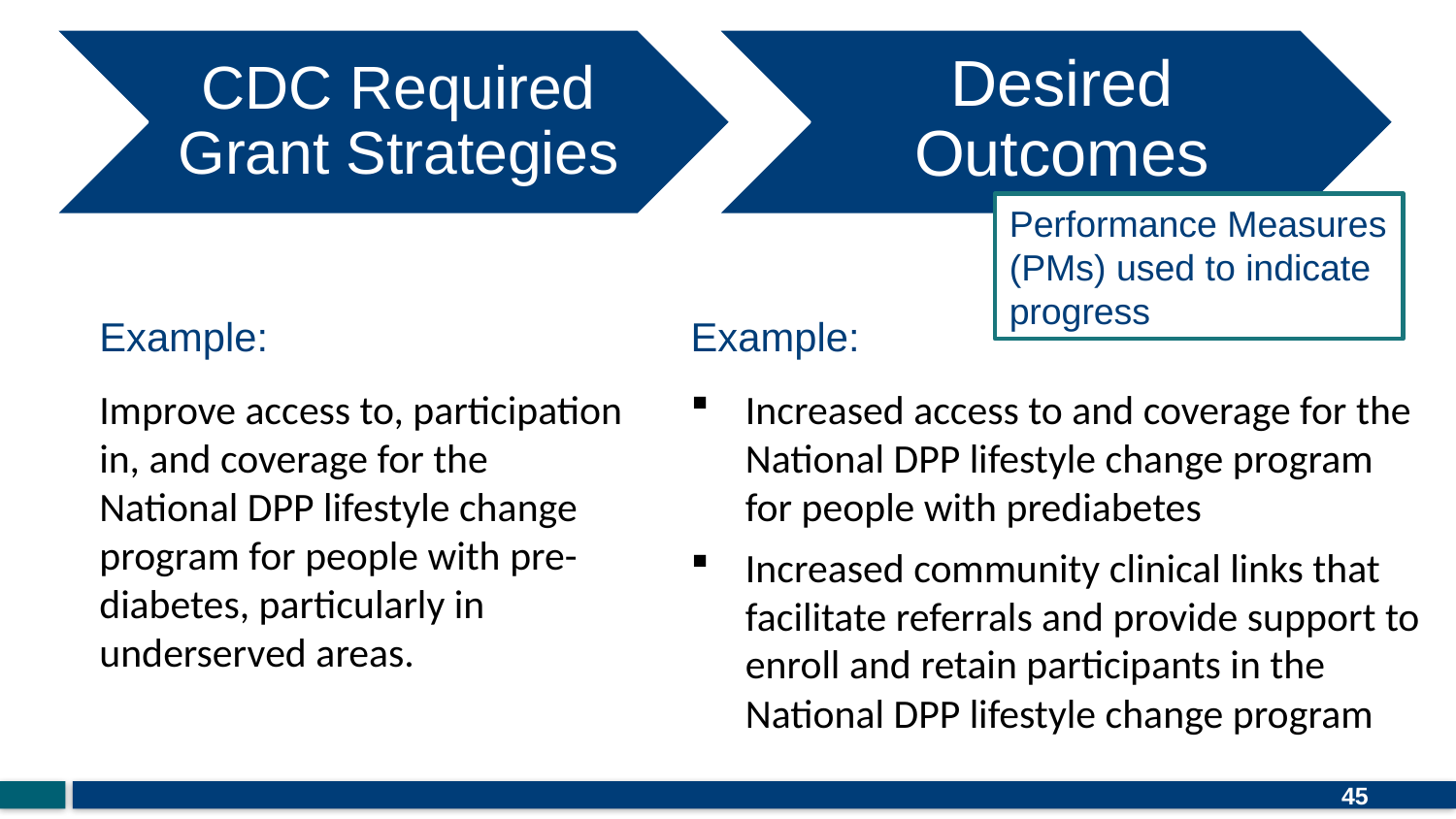

CDC Required Grant Strategies

Desired Outcomes

Performance Measures (PMs) used to indicate progress
Example:
Improve access to, participation in, and coverage for the National DPP lifestyle change program for people with pre-diabetes, particularly in underserved areas.

Example:
Increased access to and coverage for the National DPP lifestyle change program for people with prediabetes
Increased community clinical links that facilitate referrals and provide support to enroll and retain participants in the National DPP lifestyle change program